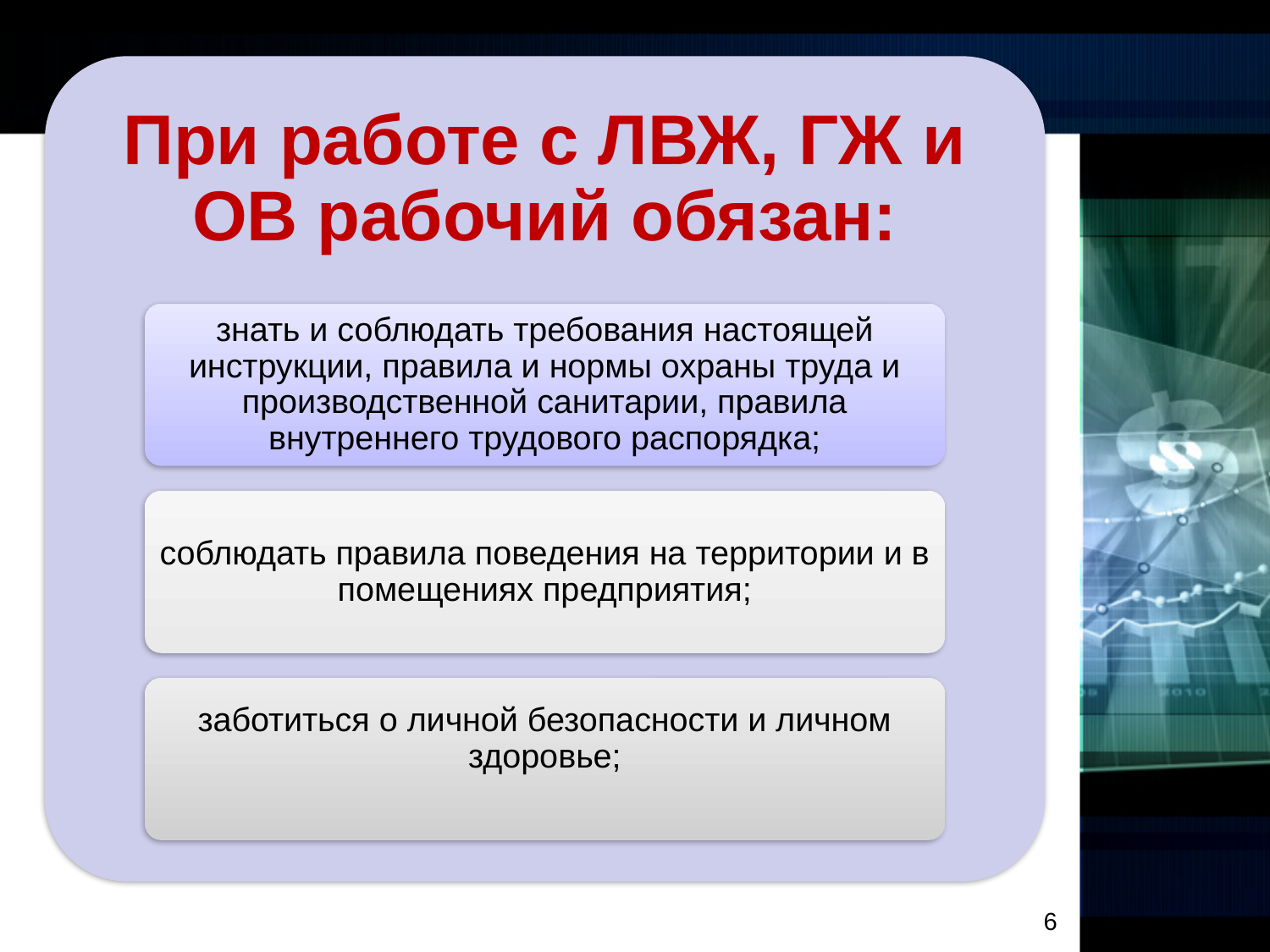

#
При работе с ЛВЖ, ГЖ и ОВ рабочий обязан:
знать и соблюдать требования настоящей инструкции, правила и нормы охраны труда и производственной санитарии, правила внутреннего трудового распорядка;
соблюдать правила поведения на территории и в помещениях предприятия;
заботиться о личной безопасности и личном здоровье;
6